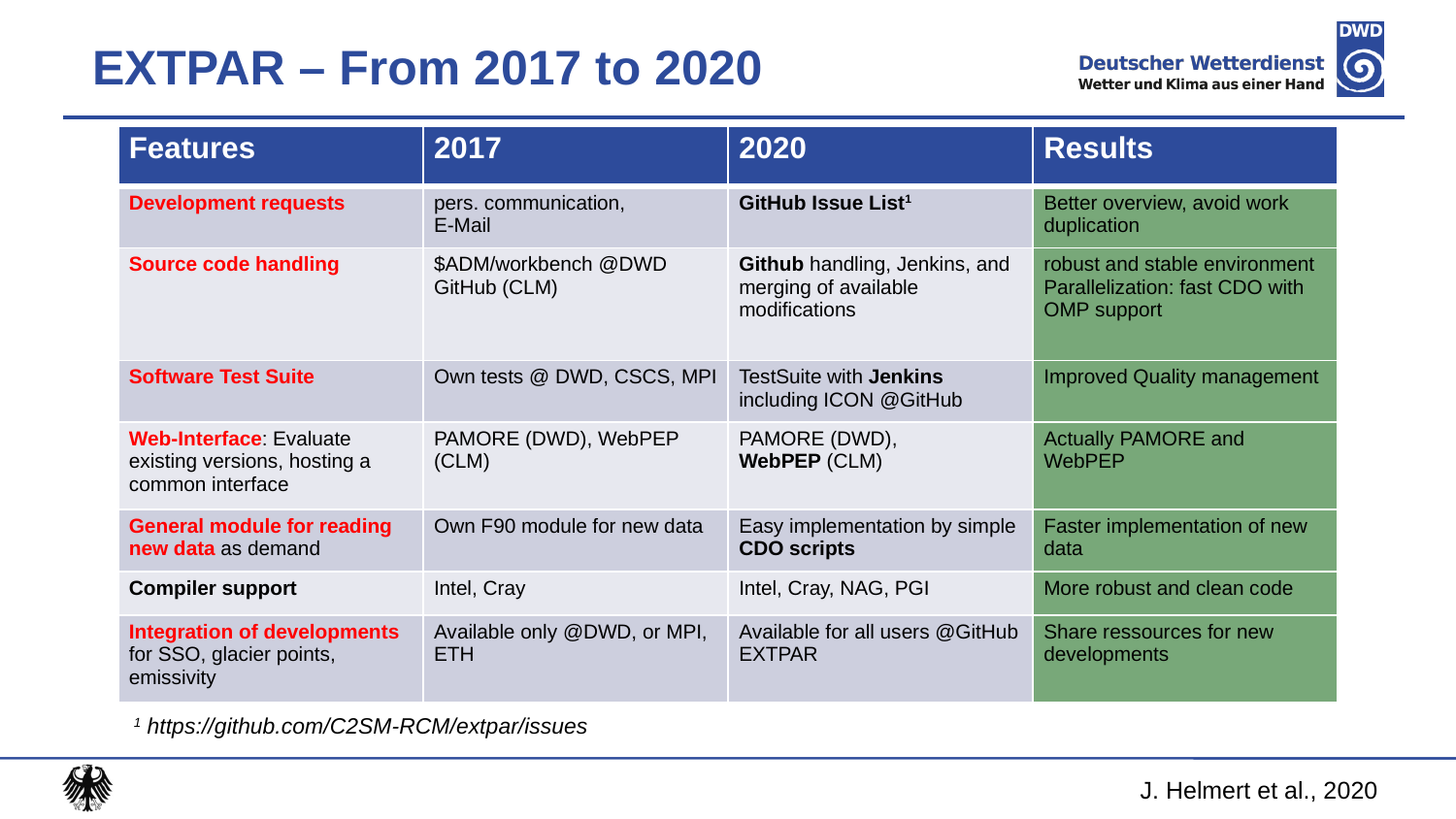

EXTPAR – From 2017 to 2020
| Features | 2017 | 2020 | Results |
| --- | --- | --- | --- |
| Development requests | pers. communication, E-Mail | GitHub Issue List1 | Better overview, avoid work duplication |
| Source code handling | $ADM/workbench @DWD GitHub (CLM) | Github handling, Jenkins, and merging of available modifications | robust and stable environment Parallelization: fast CDO with OMP support |
| Software Test Suite | Own tests @ DWD, CSCS, MPI | TestSuite with Jenkins including ICON @GitHub | Improved Quality management |
| Web-Interface: Evaluate existing versions, hosting a common interface | PAMORE (DWD), WebPEP (CLM) | PAMORE (DWD), WebPEP (CLM) | Actually PAMORE and WebPEP |
| General module for reading new data as demand | Own F90 module for new data | Easy implementation by simple CDO scripts | Faster implementation of new data |
| Compiler support | Intel, Cray | Intel, Cray, NAG, PGI | More robust and clean code |
| Integration of developments for SSO, glacier points, emissivity | Available only @DWD, or MPI, ETH | Available for all users @GitHub EXTPAR | Share ressources for new developments |
1 https://github.com/C2SM-RCM/extpar/issues